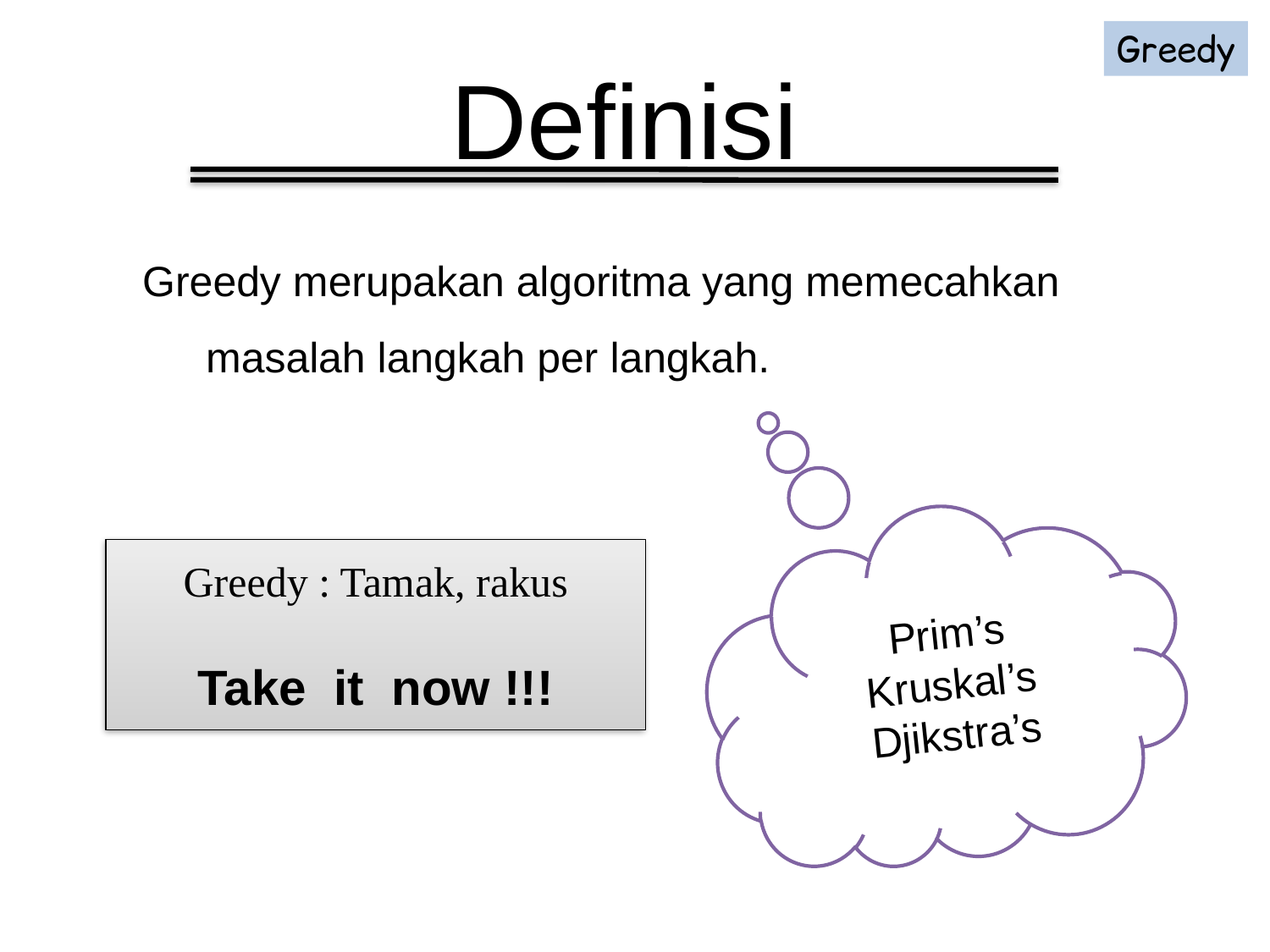

Greedy
# Definisi
Greedy merupakan algoritma yang memecahkan masalah langkah per langkah.

Greedy : Tamak, rakus

Take  it  now !!!
Prim’s
Kruskal’s
Djikstra’s